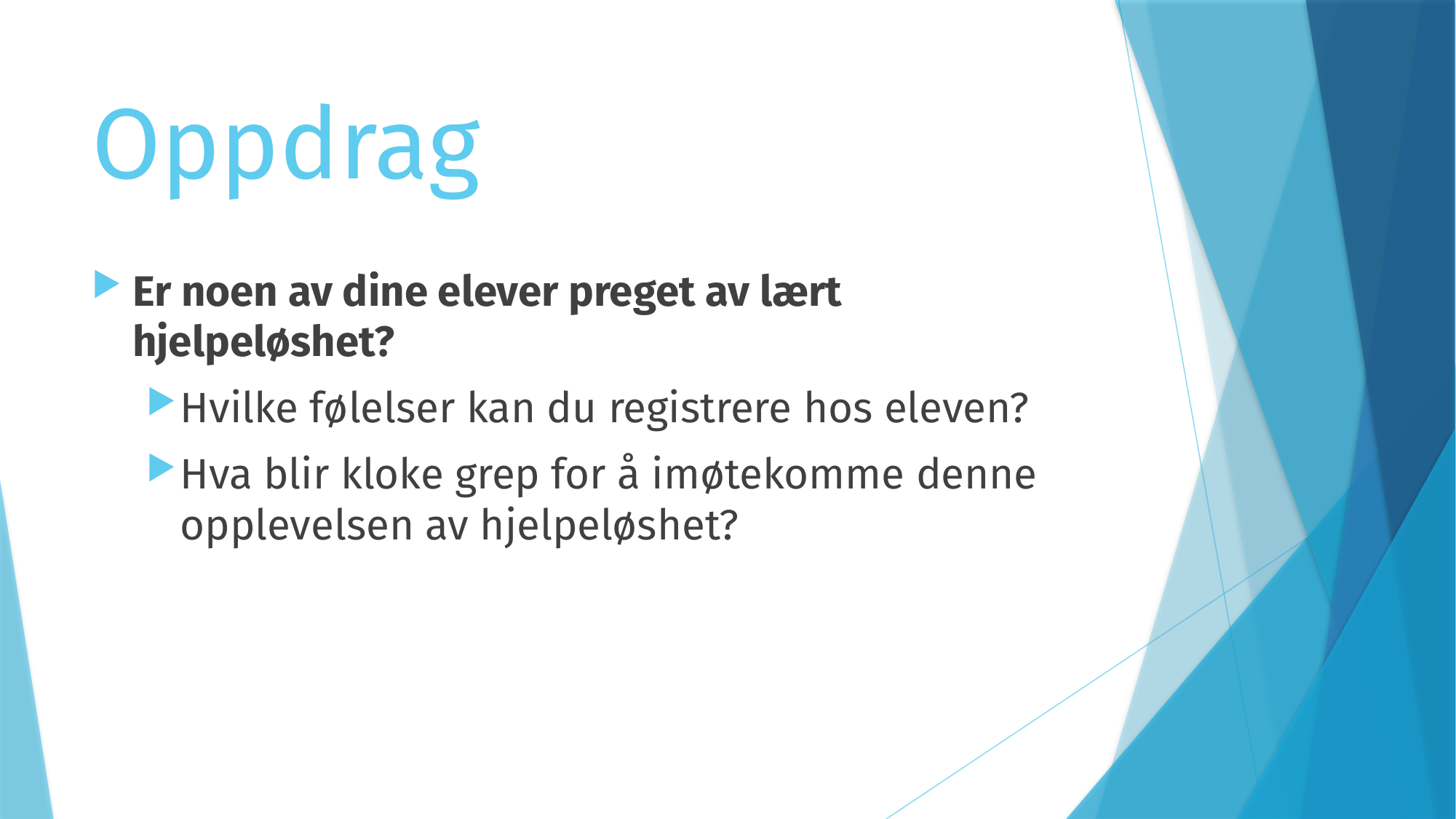

# Oppdrag
Er noen av dine elever preget av lært hjelpeløshet?
Hvilke følelser kan du registrere hos eleven?
Hva blir kloke grep for å imøtekomme denne opplevelsen av hjelpeløshet?